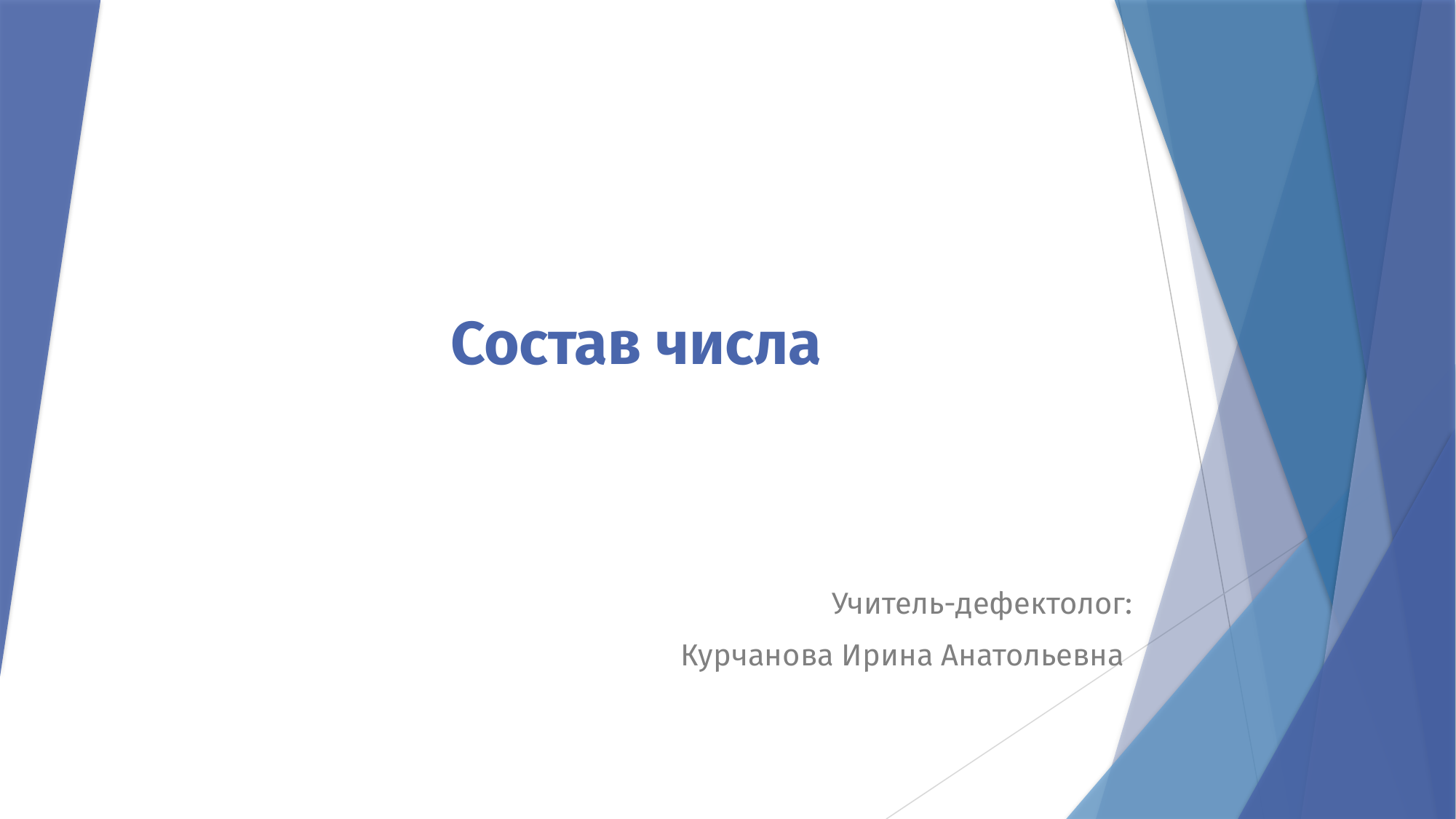

# Состав числа
Учитель-дефектолог:
 Курчанова Ирина Анатольевна